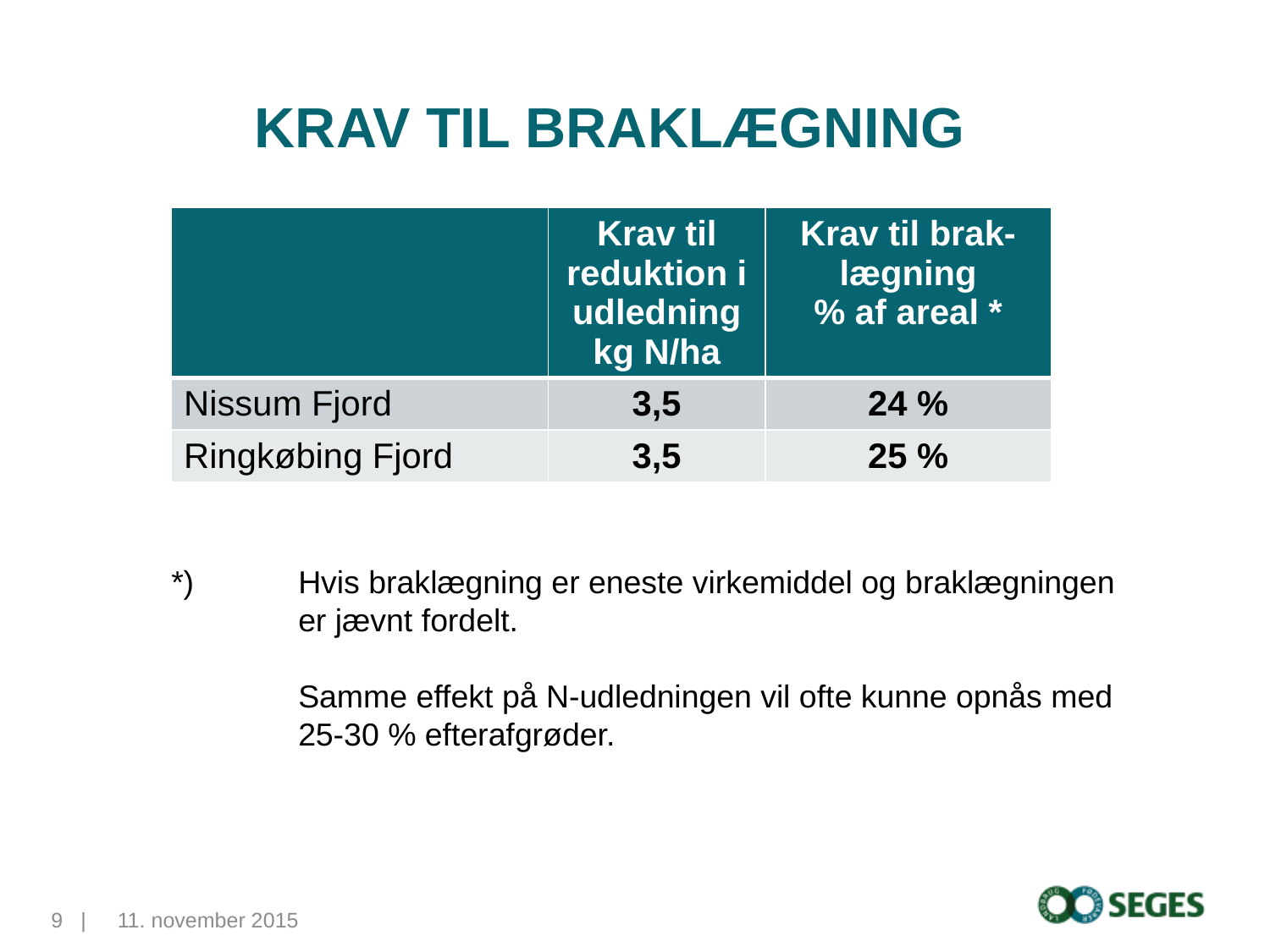

# Krav til braklægning
|  | Krav til reduktion i udledning kg N/ha | Krav til brak-lægning % af areal \* |
| --- | --- | --- |
| Nissum Fjord | 3,5 | 24 % |
| Ringkøbing Fjord | 3,5 | 25 % |
*)	Hvis braklægning er eneste virkemiddel og braklægningen
	er jævnt fordelt.

	Samme effekt på N-udledningen vil ofte kunne opnås med
	25-30 % efterafgrøder.
9...|
11. november 2015